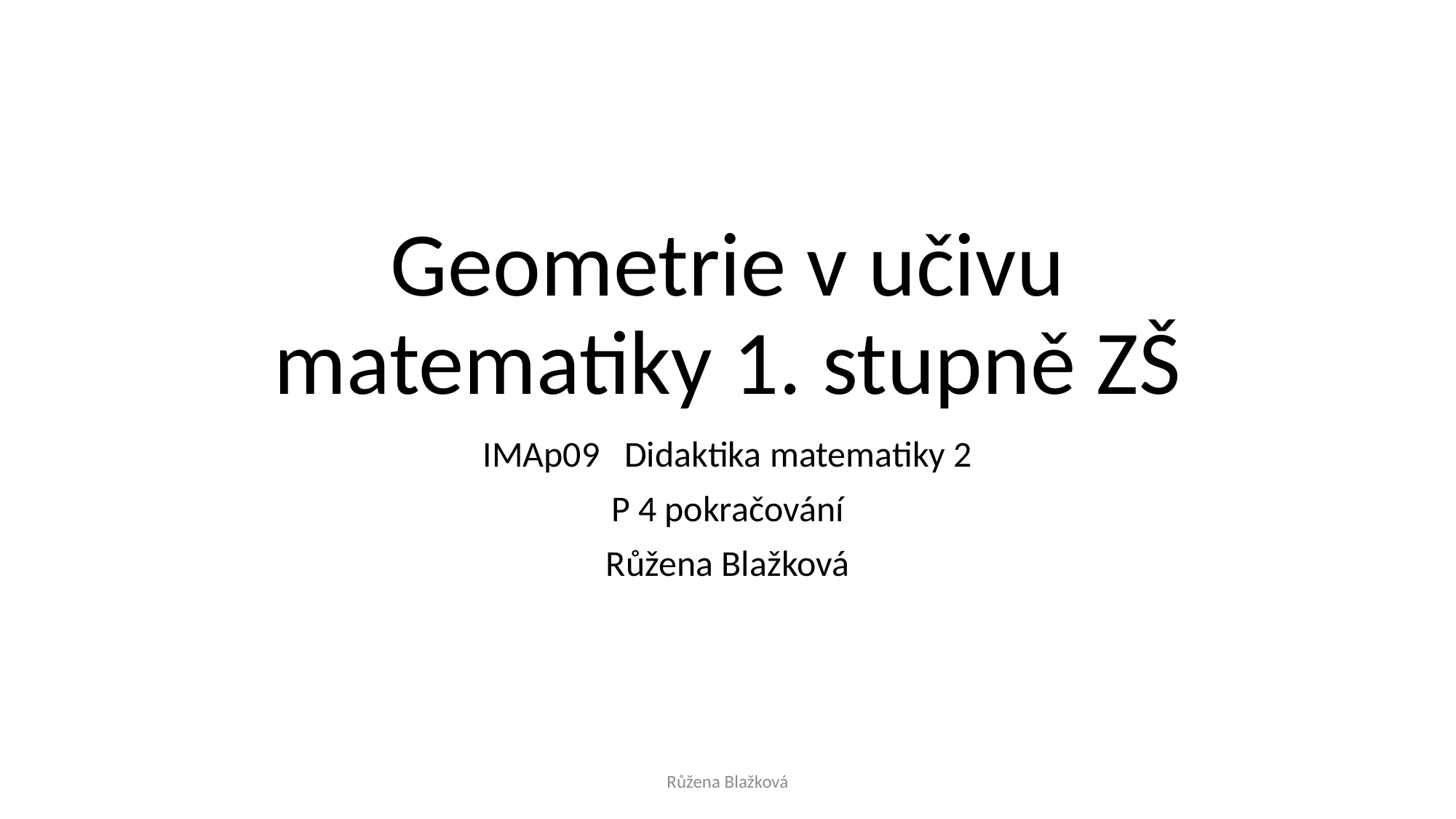

# Geometrie v učivu matematiky 1. stupně ZŠ
IMAp09   Didaktika matematiky 2
P 4 pokračování
Růžena Blažková

Růžena Blažková